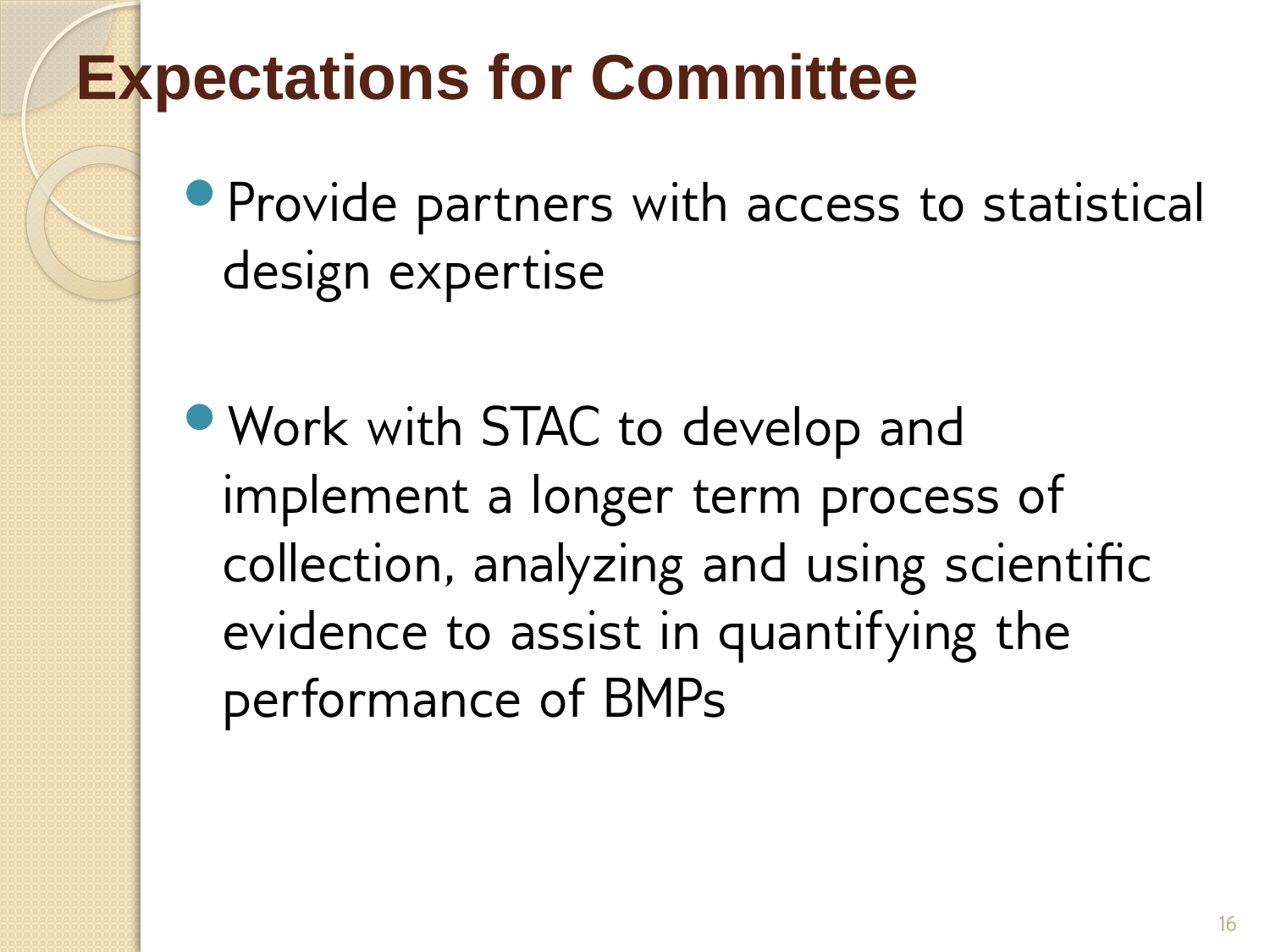

# Expectations for Committee
Provide partners with access to statistical design expertise

Work with STAC to develop and implement a longer term process of collection, analyzing and using scientific evidence to assist in quantifying the performance of BMPs
16